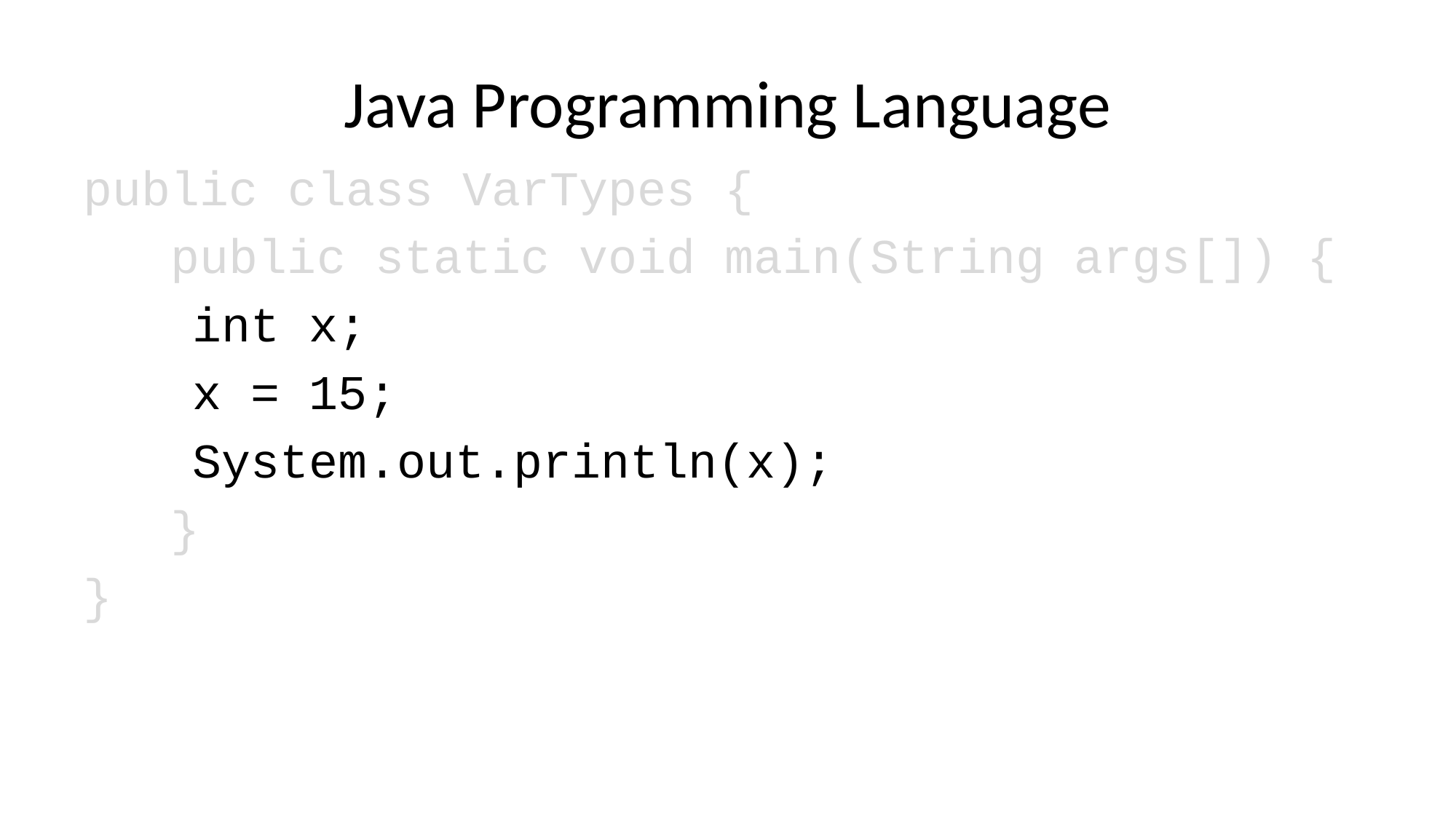

# Java Programming Language
public class VarTypes {
   public static void main(String args[]) {
	int x;
	x = 15;
	System.out.println(x);
   }
}